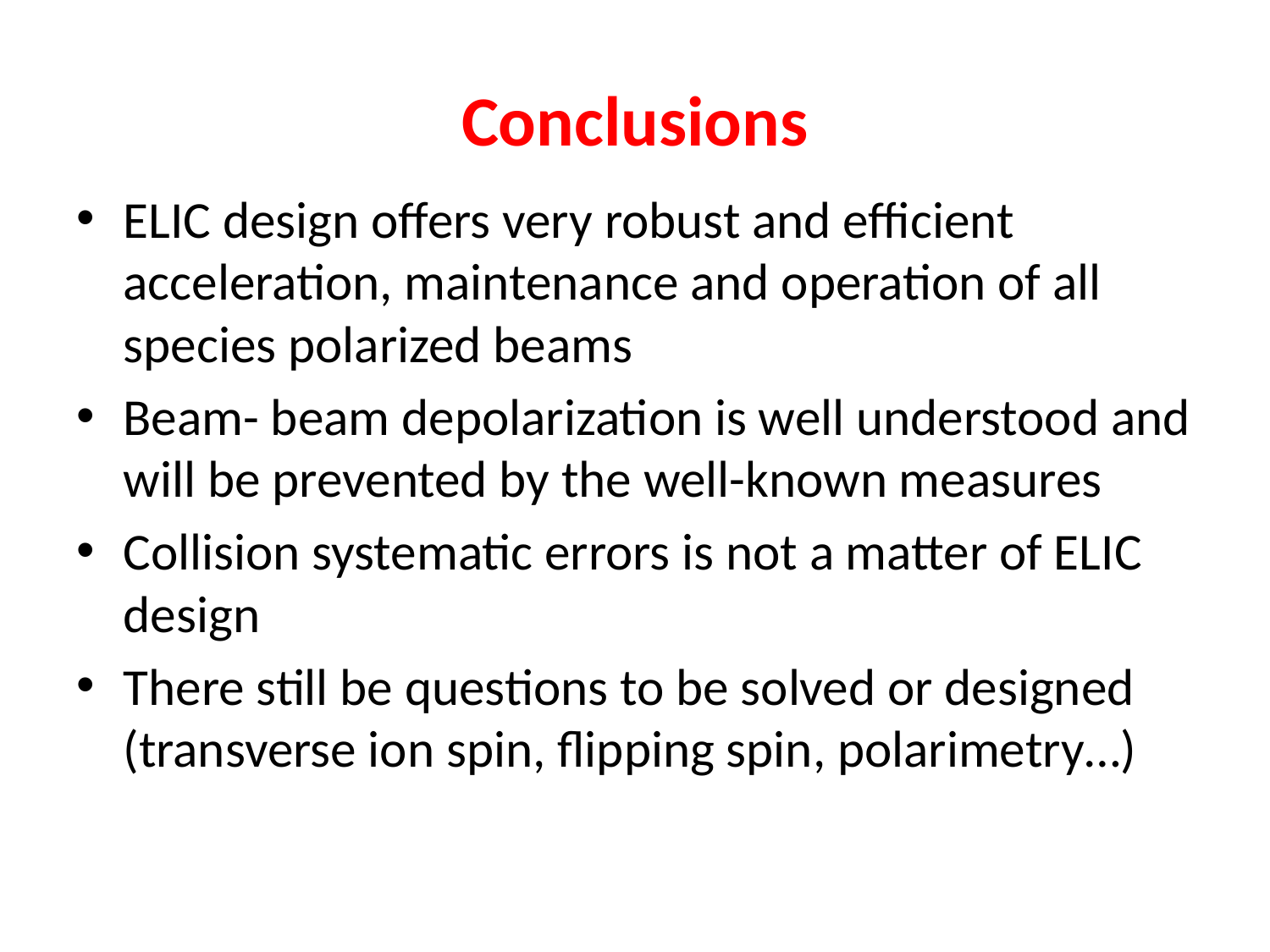

# Conclusions
ELIC design offers very robust and efficient acceleration, maintenance and operation of all species polarized beams
Beam- beam depolarization is well understood and will be prevented by the well-known measures
Collision systematic errors is not a matter of ELIC design
There still be questions to be solved or designed (transverse ion spin, flipping spin, polarimetry…)